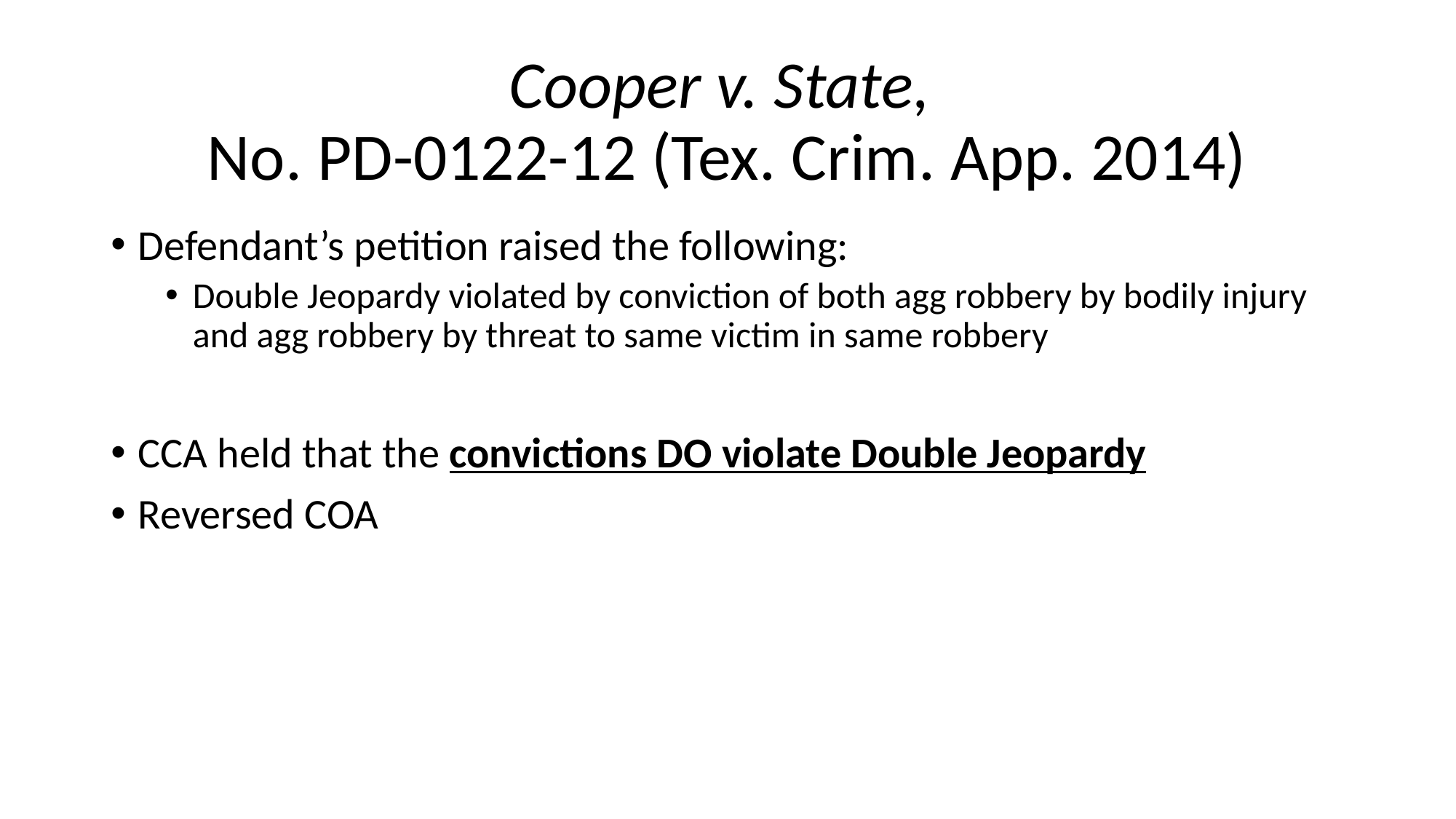

# Cooper v. State, No. PD-0122-12 (Tex. Crim. App. 2014)
Defendant’s petition raised the following:
Double Jeopardy violated by conviction of both agg robbery by bodily injury and agg robbery by threat to same victim in same robbery

CCA held that the convictions DO violate Double Jeopardy
Reversed COA